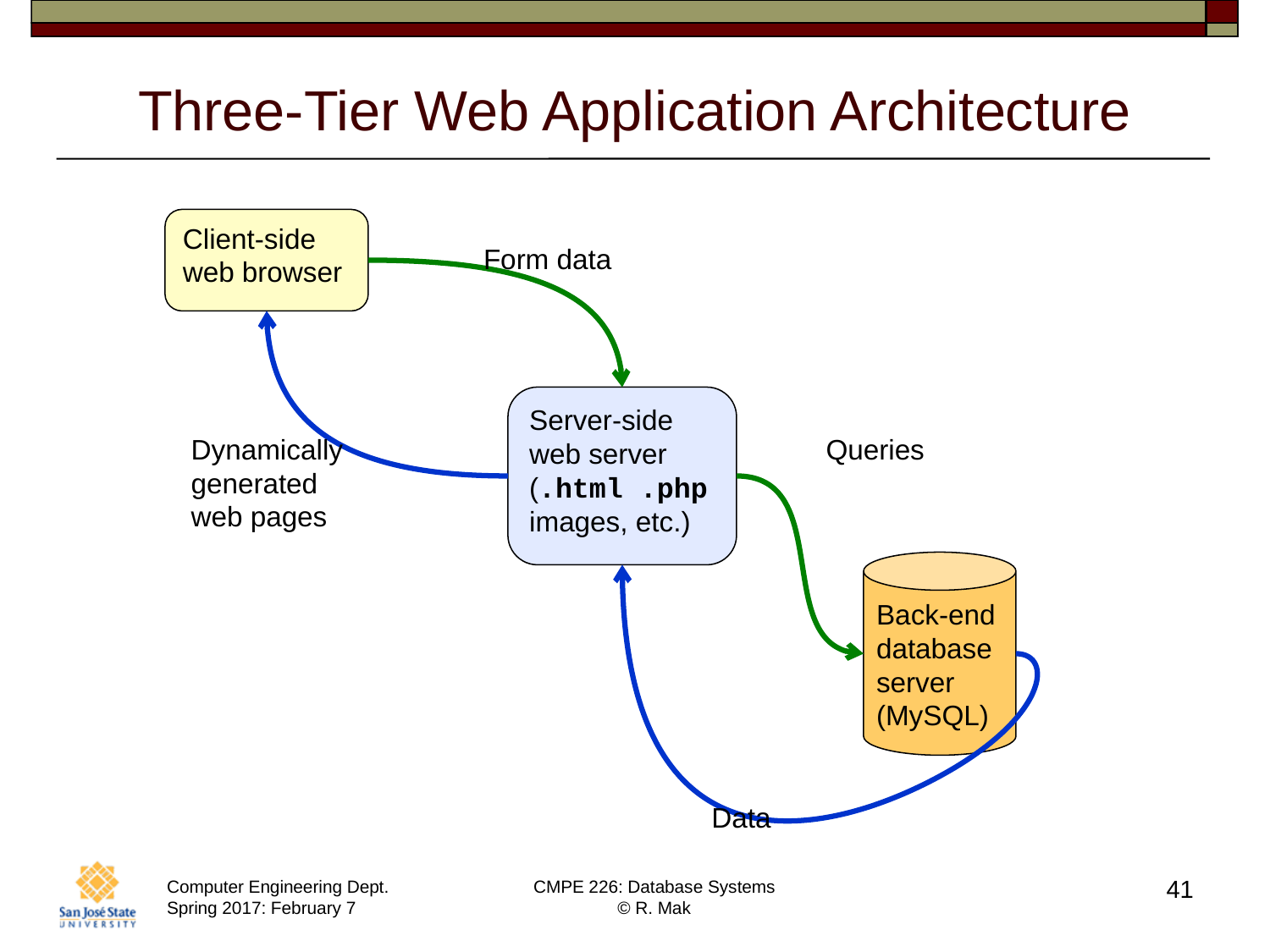

# Three-Tier Web Application Architecture
Client-side web browser
Form data
Server-side web server
(.html .php
images, etc.)
Dynamically
generated
web pages
Queries
Back-end database server
(MySQL)
Data
41